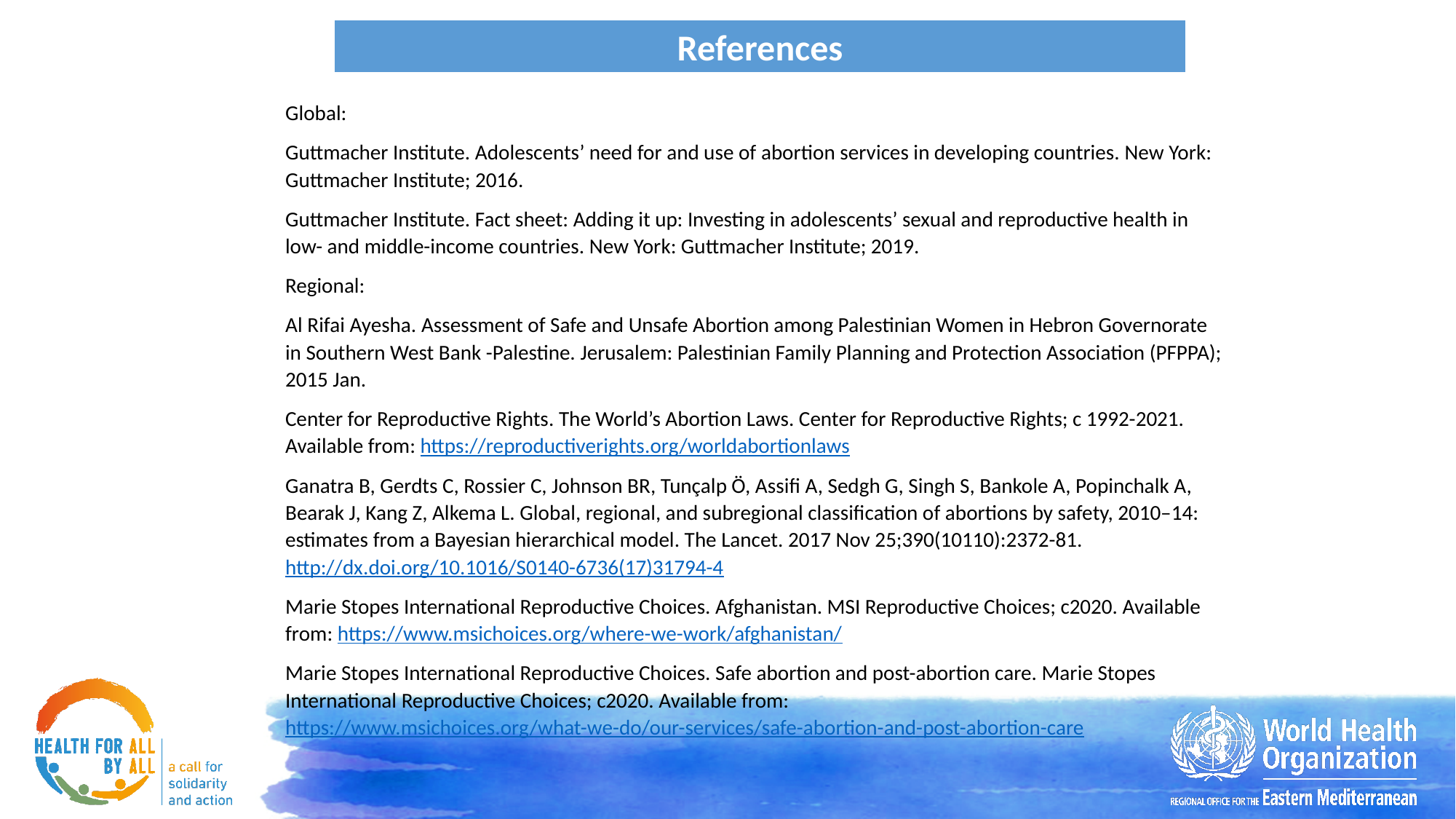

References
Global:
Guttmacher Institute. Adolescents’ need for and use of abortion services in developing countries. New York: Guttmacher Institute; 2016.
Guttmacher Institute. Fact sheet: Adding it up: Investing in adolescents’ sexual and reproductive health in low- and middle-income countries. New York: Guttmacher Institute; 2019.
Regional:
Al Rifai Ayesha. Assessment of Safe and Unsafe Abortion among Palestinian Women in Hebron Governorate in Southern West Bank -Palestine. Jerusalem: Palestinian Family Planning and Protection Association (PFPPA); 2015 Jan.
Center for Reproductive Rights. The World’s Abortion Laws. Center for Reproductive Rights; c 1992-2021. Available from: https://reproductiverights.org/worldabortionlaws
Ganatra B, Gerdts C, Rossier C, Johnson BR, Tunçalp Ö, Assifi A, Sedgh G, Singh S, Bankole A, Popinchalk A, Bearak J, Kang Z, Alkema L. Global, regional, and subregional classification of abortions by safety, 2010–14: estimates from a Bayesian hierarchical model. The Lancet. 2017 Nov 25;390(10110):2372-81. http://dx.doi.org/10.1016/S0140-6736(17)31794-4
Marie Stopes International Reproductive Choices. Afghanistan. MSI Reproductive Choices; c2020. Available from: https://www.msichoices.org/where-we-work/afghanistan/
Marie Stopes International Reproductive Choices. Safe abortion and post-abortion care. Marie Stopes International Reproductive Choices; c2020. Available from: https://www.msichoices.org/what-we-do/our-services/safe-abortion-and-post-abortion-care